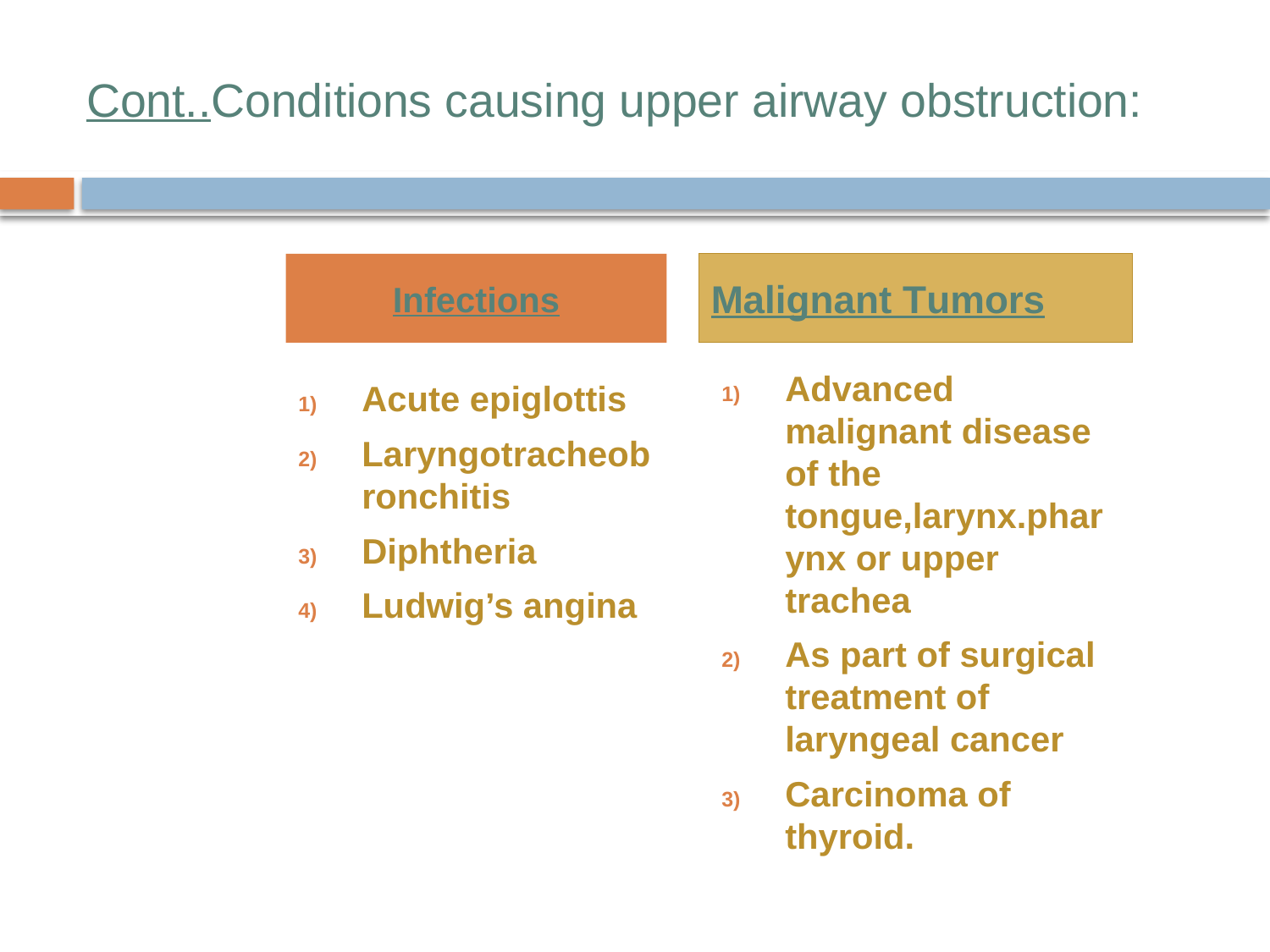

# Cont..Conditions causing upper airway obstruction:
Infections
Malignant Tumors
Advanced malignant disease of the tongue,larynx.pharynx or upper trachea
As part of surgical treatment of laryngeal cancer
Carcinoma of thyroid.

Acute epiglottis
Laryngotracheobronchitis
Diphtheria
Ludwig’s angina